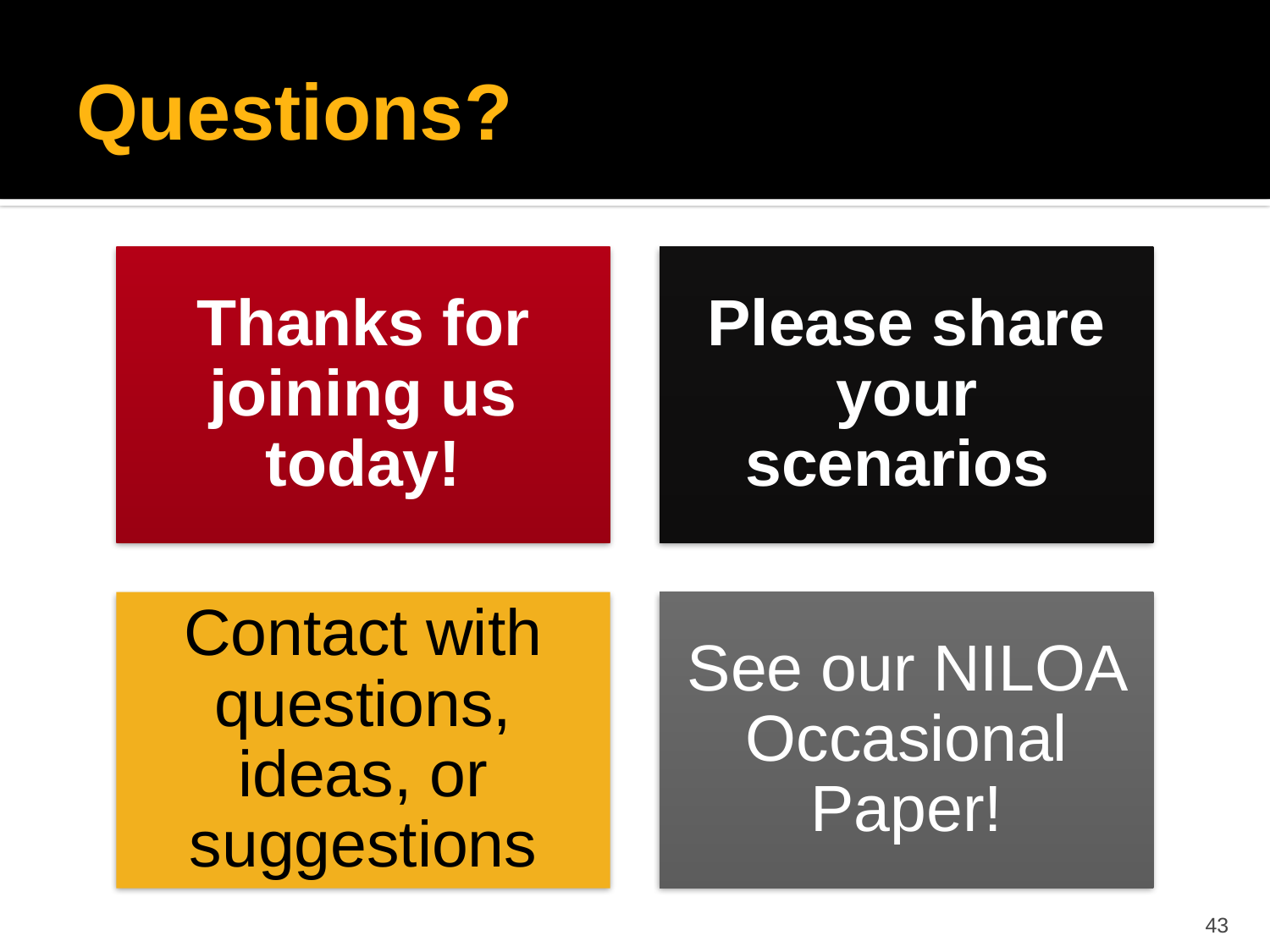

# Questions?
Thanks for joining us today!
Please share your scenarios
Contact with questions, ideas, or suggestions
See our NILOA Occasional Paper!
43